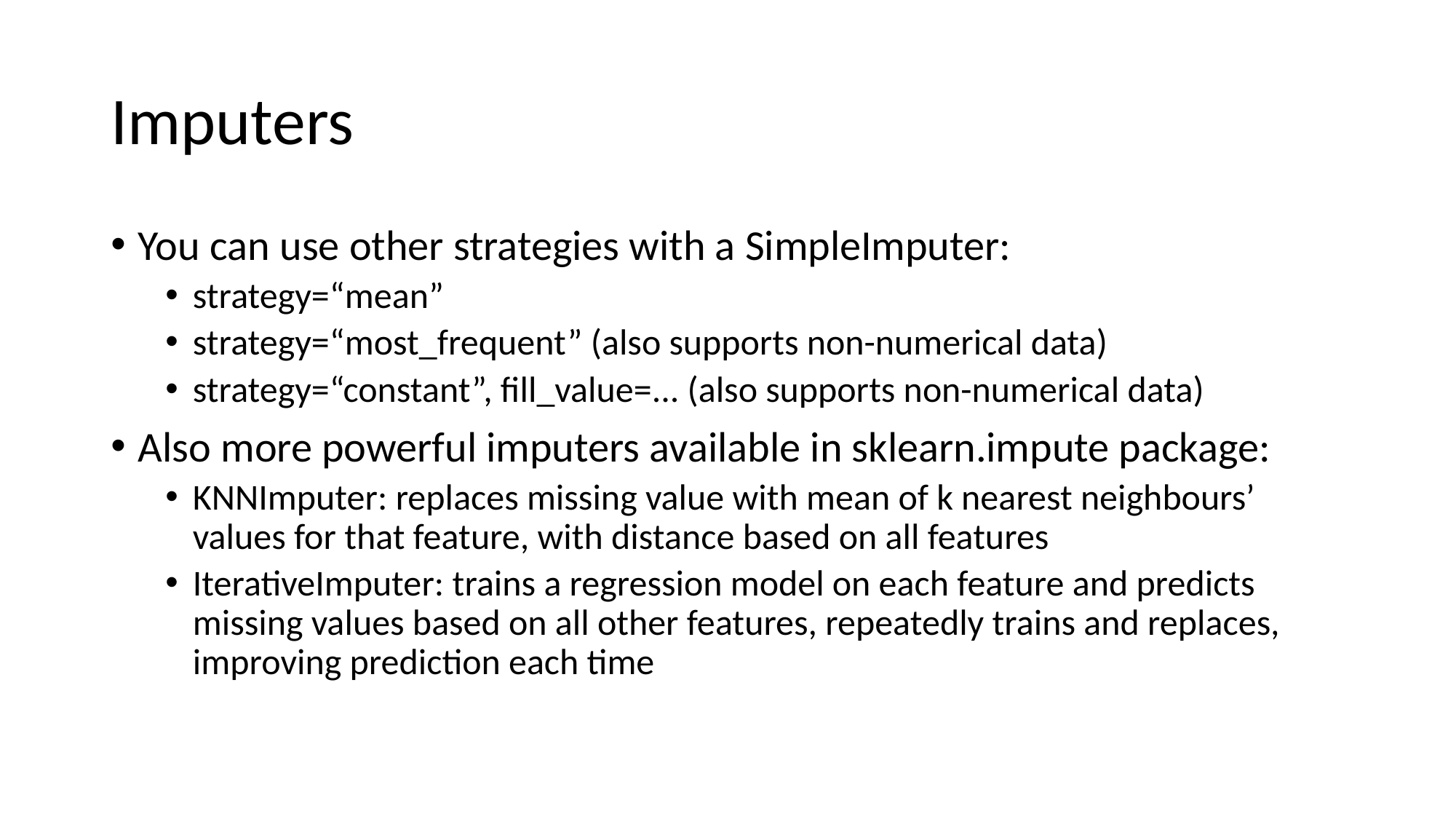

# Imputers
You can use other strategies with a SimpleImputer:
strategy=“mean”
strategy=“most_frequent” (also supports non-numerical data)
strategy=“constant”, fill_value=... (also supports non-numerical data)
Also more powerful imputers available in sklearn.impute package:
KNNImputer: replaces missing value with mean of k nearest neighbours’ values for that feature, with distance based on all features
IterativeImputer: trains a regression model on each feature and predicts missing values based on all other features, repeatedly trains and replaces, improving prediction each time